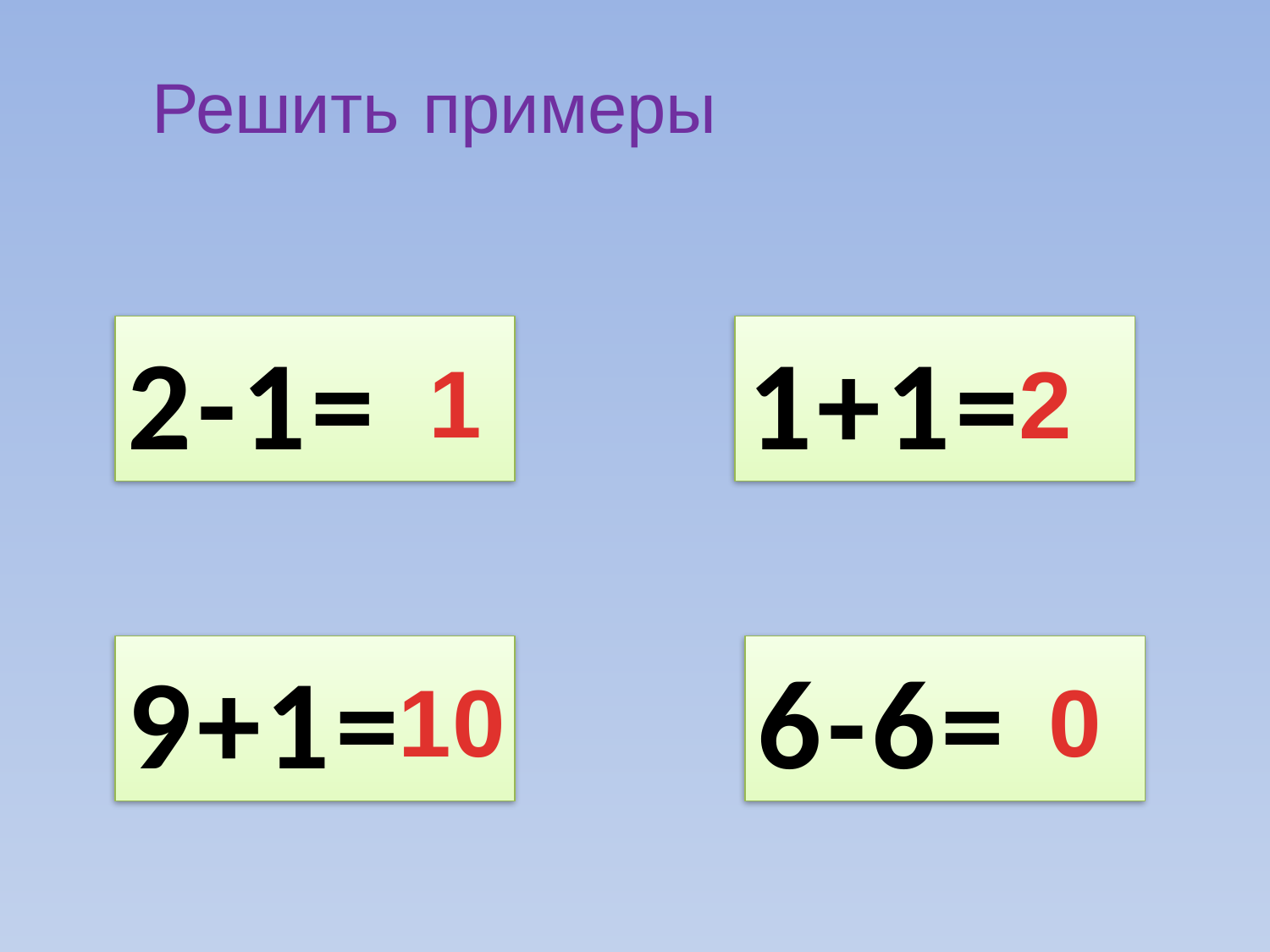

Решить примеры
2-1=
1+1=
1
2
9+1=
6-6=
10
0